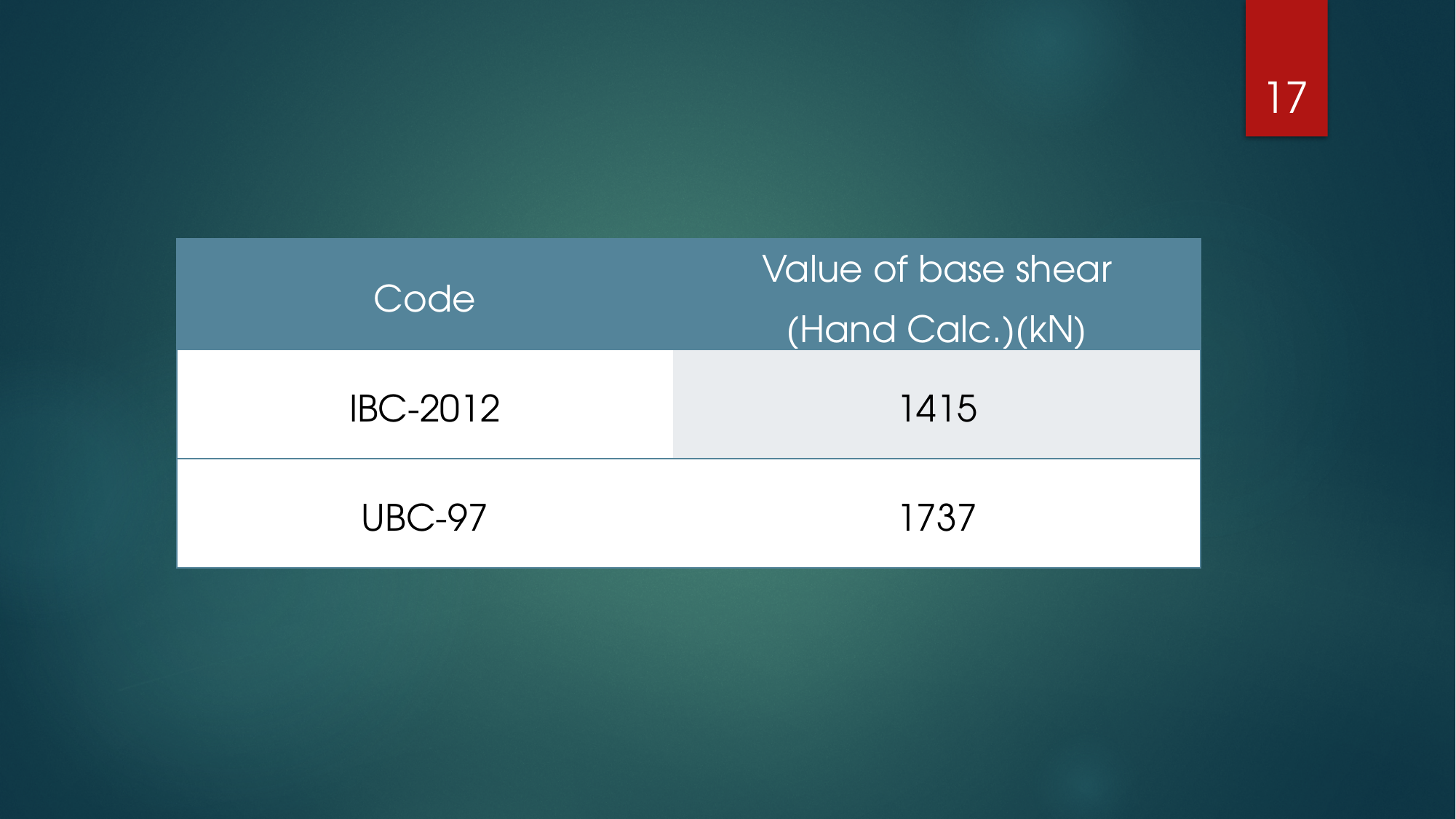

17
| Code | Value of base shear (Hand Calc.)(kN) |
| --- | --- |
| IBC-2012 | 1415 |
| UBC-97 | 1737 |